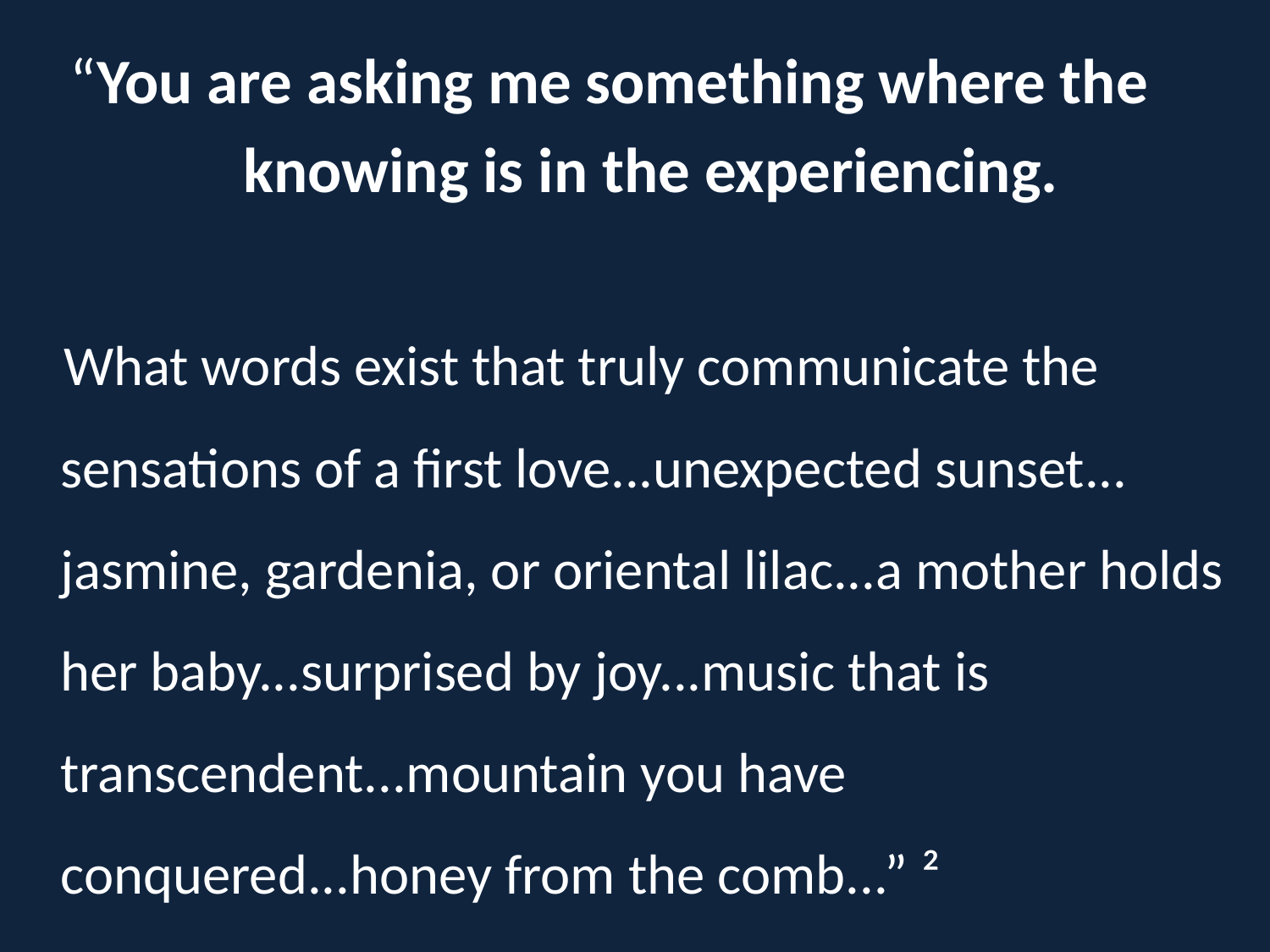

“You are asking me something where the
                knowing is in the experiencing.

    What words exist that truly communicate the sensations of a first love...unexpected sunset... jasmine, gardenia, or oriental lilac...a mother holds her baby...surprised by joy...music that is transcendent...mountain you have conquered...honey from the comb...” ²

#